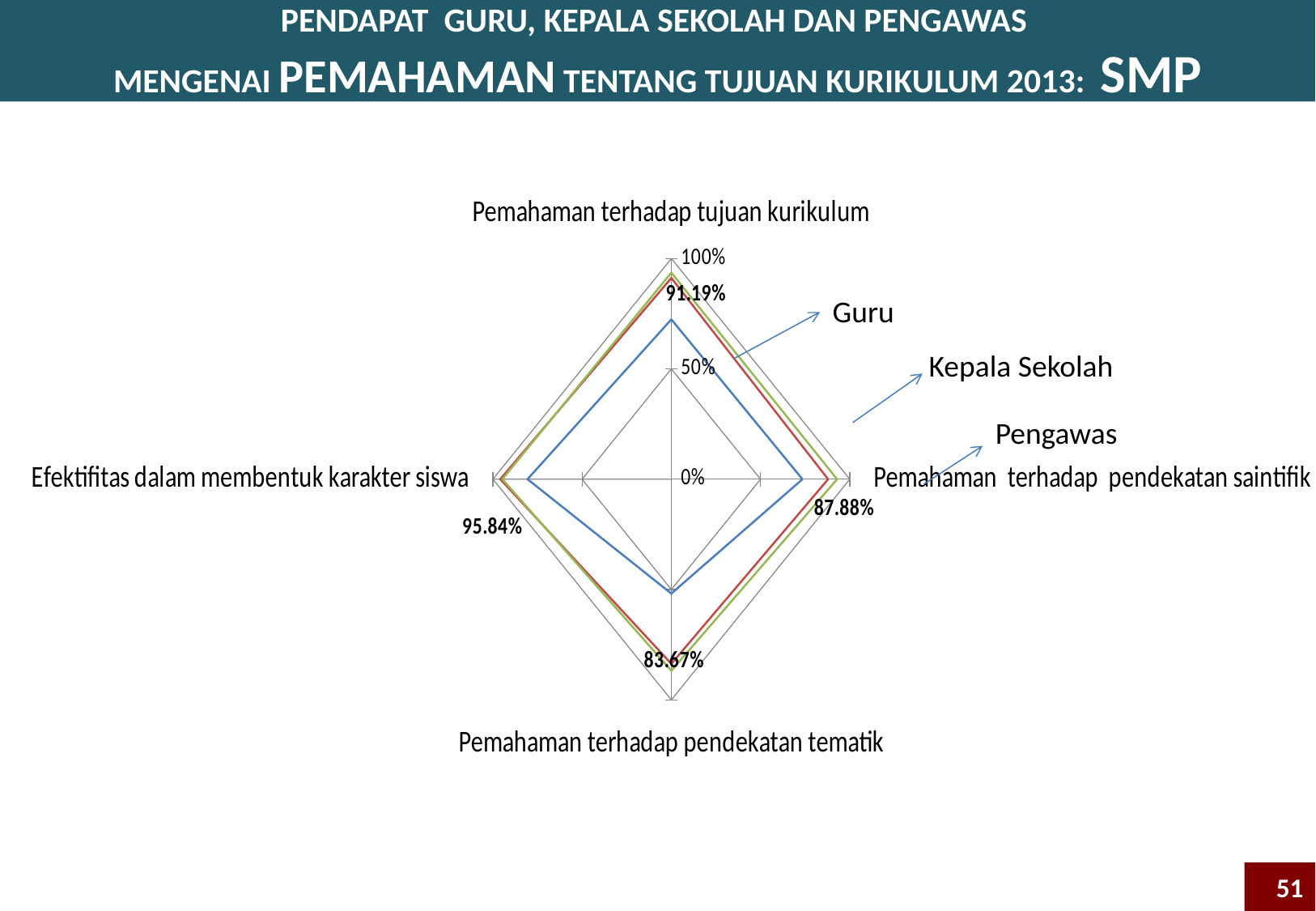

PENDAPAT  GURU, KEPALA SEKOLAH DAN PENGAWAS
MENGENAI PEMAHAMAN TENTANG TUJUAN KURIKULUM 2013:  SMP

### Chart

| Category | Guru | Kepala sekolah | Pengawas |
|---|---|---|---|
| Pemahaman terhadap tujuan kurikulum | 0.7239836457610115 | 0.9118673647469414 | 0.936 |
| Pemahaman  terhadap  pendekatan saintifik | 0.7348640957707786 | 0.8788142981691393 | 0.929 |
| Pemahaman terhadap pendekatan tematik | 0.5184025801555655 | 0.8366988586479392 | 0.868000000000002 |
| Efektifitas dalam membentuk karakter siswa | 0.8056376897299407 | 0.9584438549955817 | 0.947 |
Guru
Kepala Sekolah
Pengawas
51